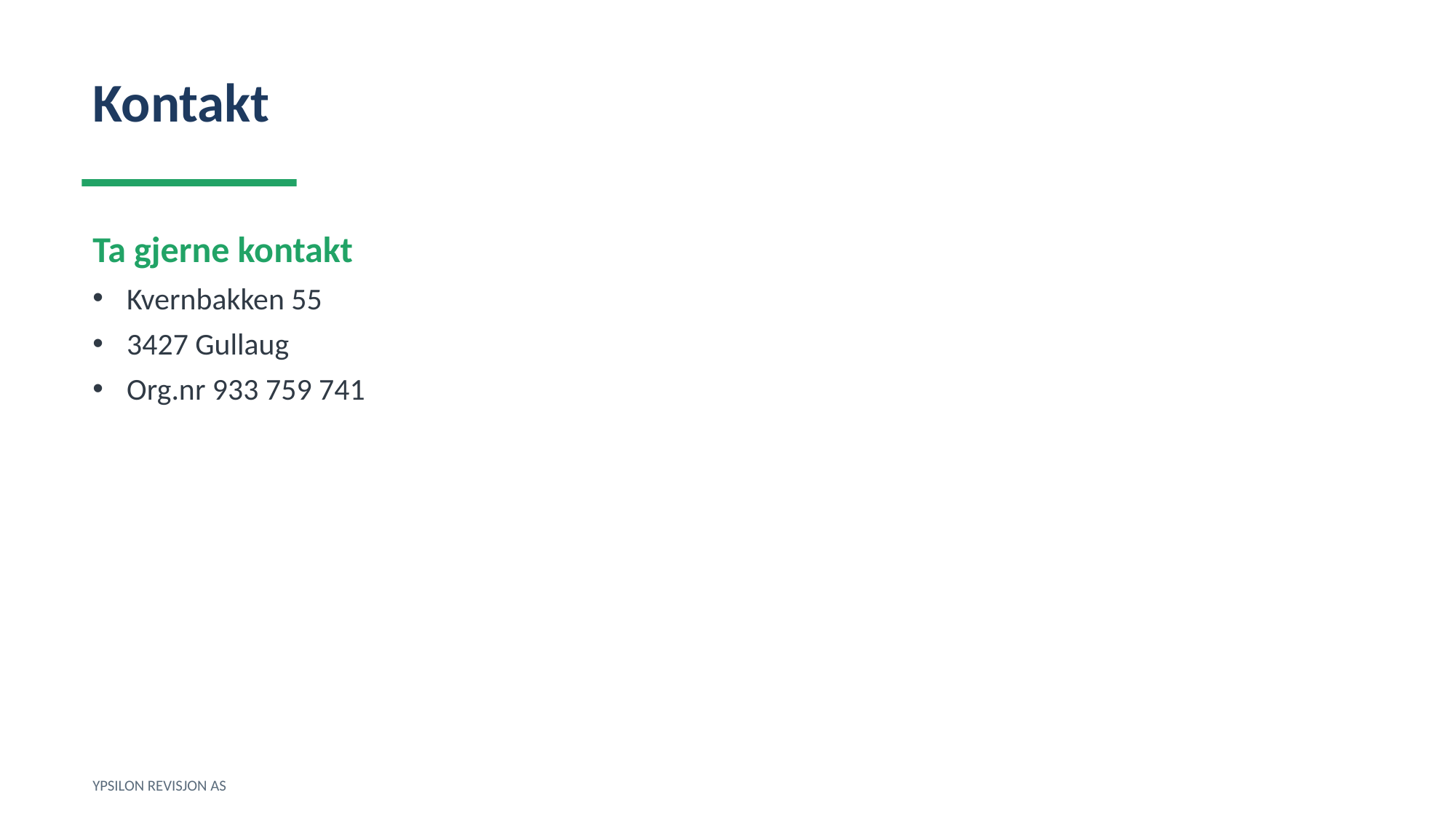

Kontakt

Ta gjerne kontakt
Kvernbakken 55
3427 Gullaug
Org.nr 933 759 741
YPSILON REVISJON AS